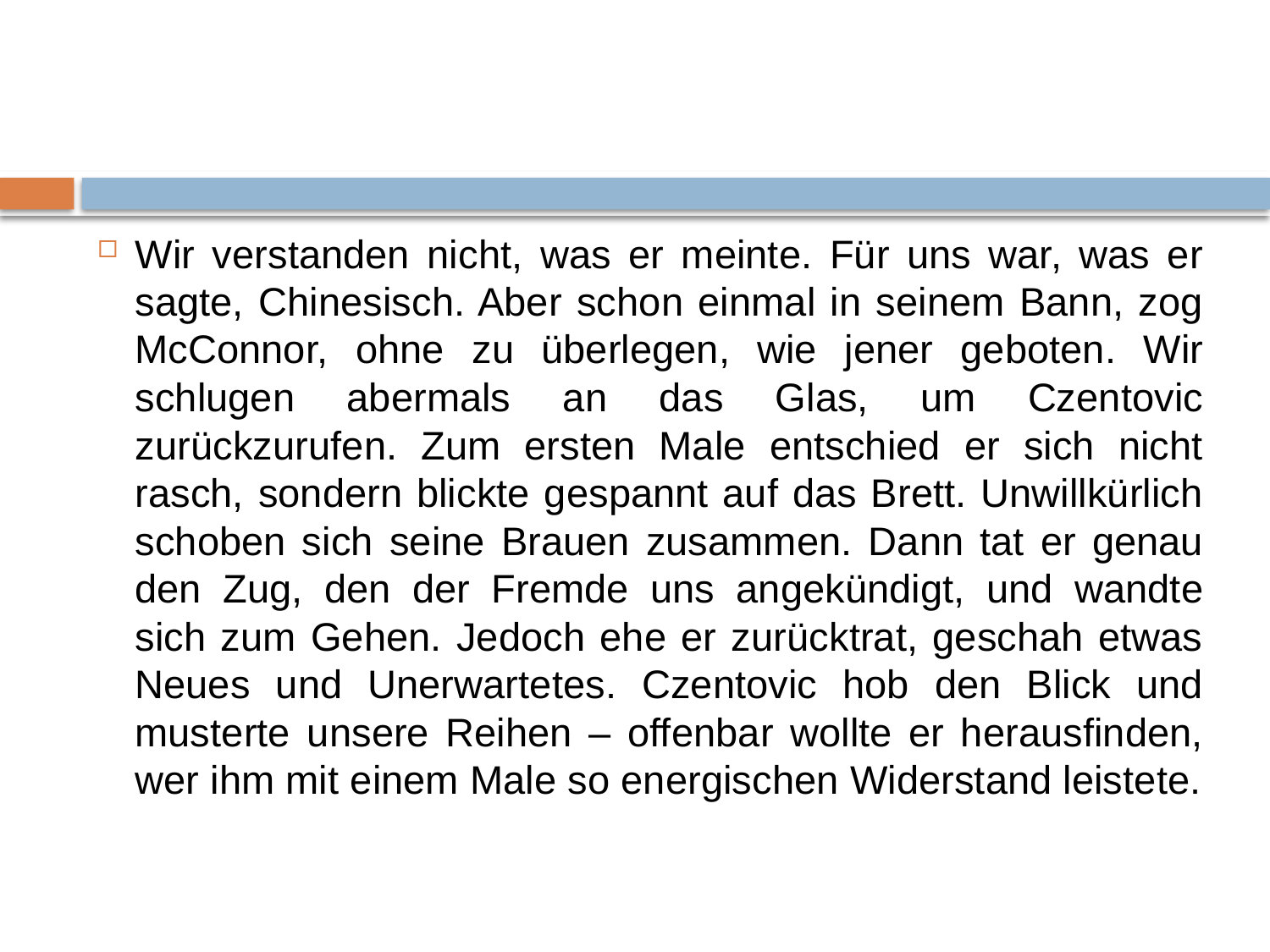

#
Wir verstanden nicht, was er meinte. Für uns war, was er sagte, Chinesisch. Aber schon einmal in seinem Bann, zog McConnor, ohne zu überlegen, wie jener geboten. Wir schlugen abermals an das Glas, um Czentovic zurückzurufen. Zum ersten Male entschied er sich nicht rasch, sondern blickte gespannt auf das Brett. Unwillkürlich schoben sich seine Brauen zusammen. Dann tat er genau den Zug, den der Fremde uns angekündigt, und wandte sich zum Gehen. Jedoch ehe er zurücktrat, geschah etwas Neues und Unerwartetes. Czentovic hob den Blick und musterte unsere Reihen – offenbar wollte er herausfinden, wer ihm mit einem Male so energischen Widerstand leistete.